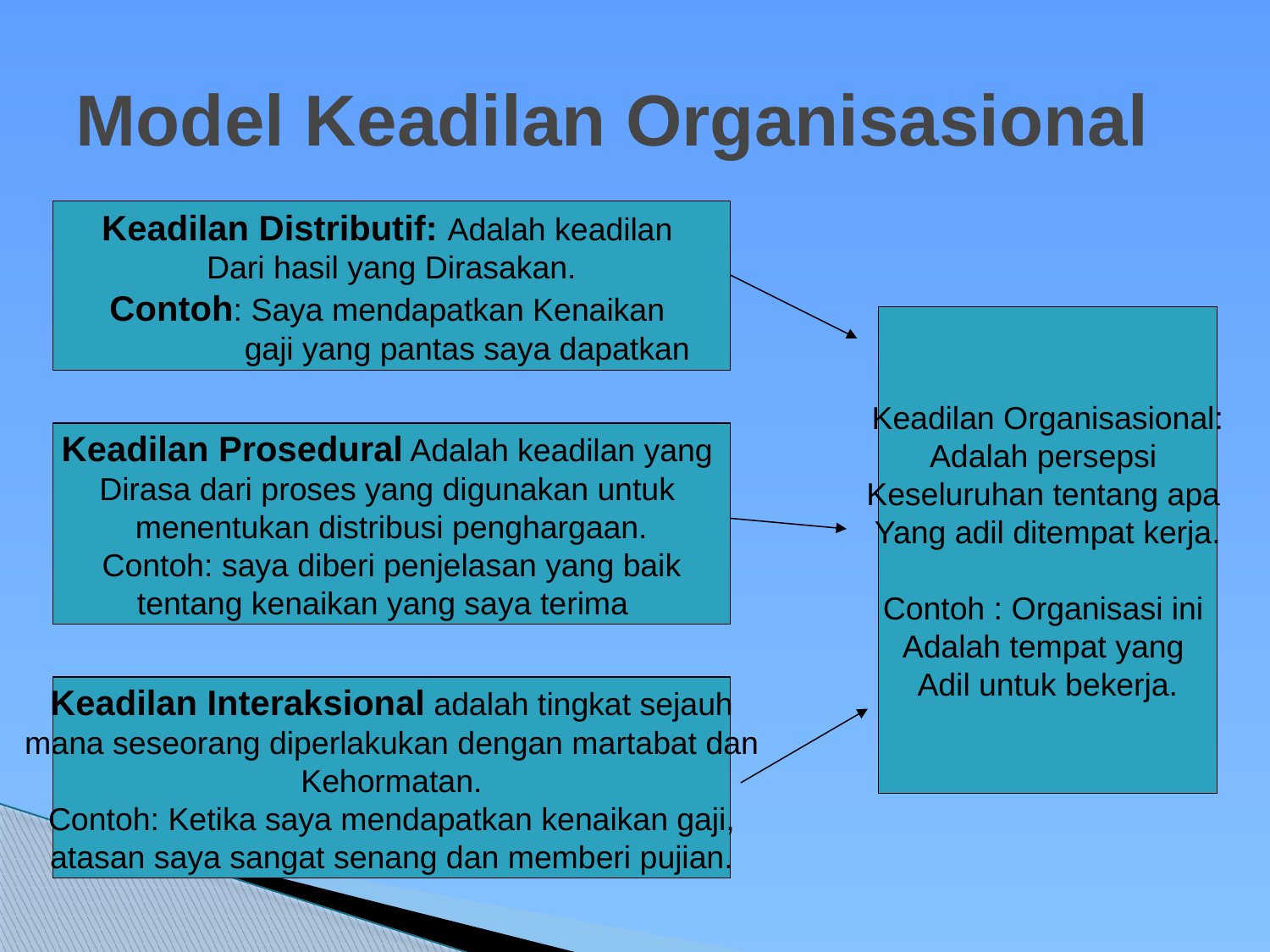

# Model Keadilan Organisasional
Keadilan Distributif: Adalah keadilan
Dari hasil yang Dirasakan.
Contoh: Saya mendapatkan Kenaikan
                  gaji yang pantas saya dapatkan

Keadilan Organisasional:
Adalah persepsi
Keseluruhan tentang apa
Yang adil ditempat kerja.

Contoh : Organisasi ini
Adalah tempat yang
Adil untuk bekerja.
Keadilan Prosedural Adalah keadilan yang
Dirasa dari proses yang digunakan untuk
menentukan distribusi penghargaan.
Contoh: saya diberi penjelasan yang baik
tentang kenaikan yang saya terima

Keadilan Interaksional adalah tingkat sejauh
 mana seseorang diperlakukan dengan martabat dan
Kehormatan.
Contoh: Ketika saya mendapatkan kenaikan gaji,
 atasan saya sangat senang dan memberi pujian.